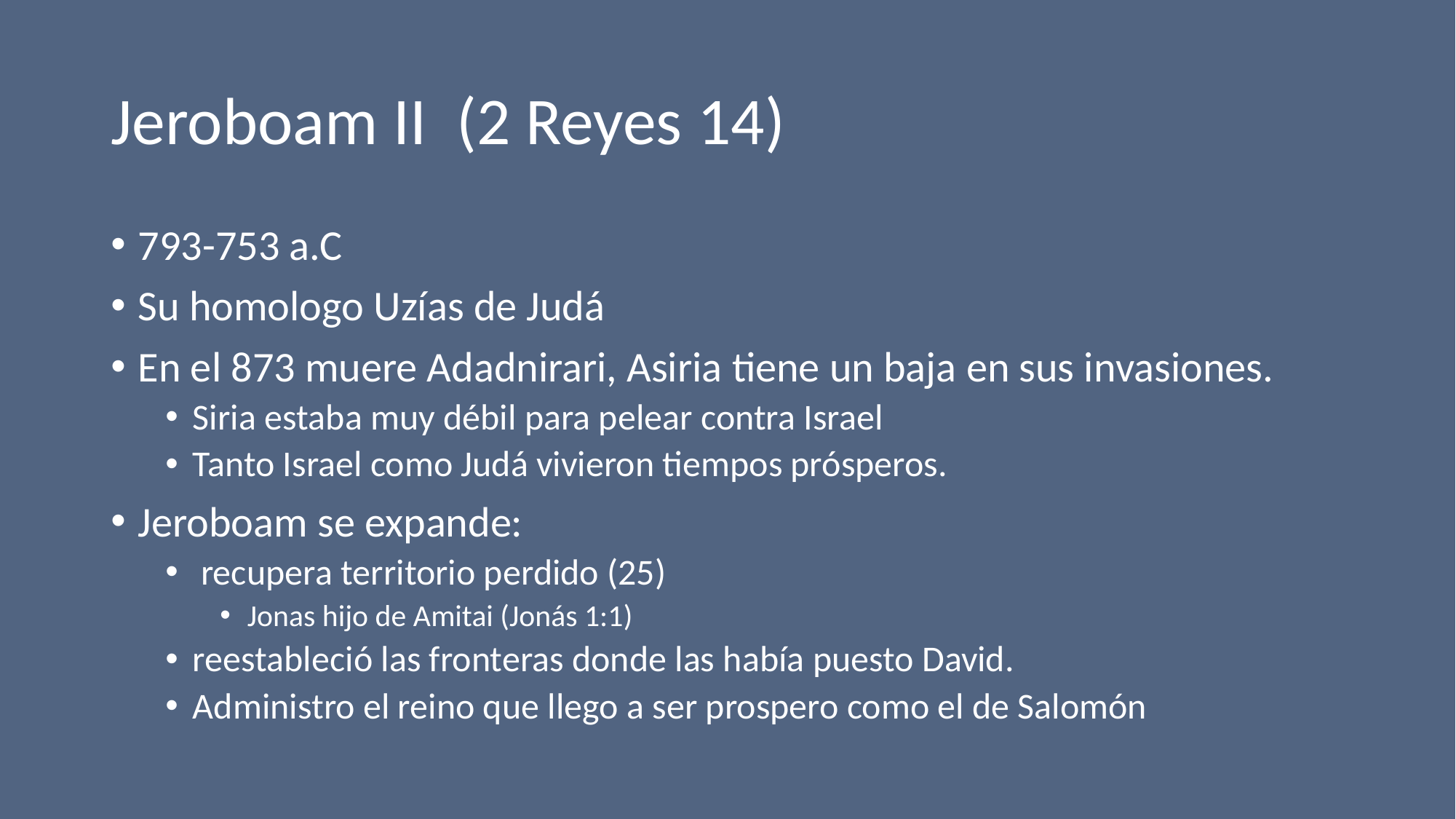

# Jeroboam II  (2 Reyes 14)
793-753 a.C
Su homologo Uzías de Judá
En el 873 muere Adadnirari, Asiria tiene un baja en sus invasiones.
Siria estaba muy débil para pelear contra Israel
Tanto Israel como Judá vivieron tiempos prósperos.
Jeroboam se expande:
 recupera territorio perdido (25)
Jonas hijo de Amitai (Jonás 1:1)
reestableció las fronteras donde las había puesto David.
Administro el reino que llego a ser prospero como el de Salomón